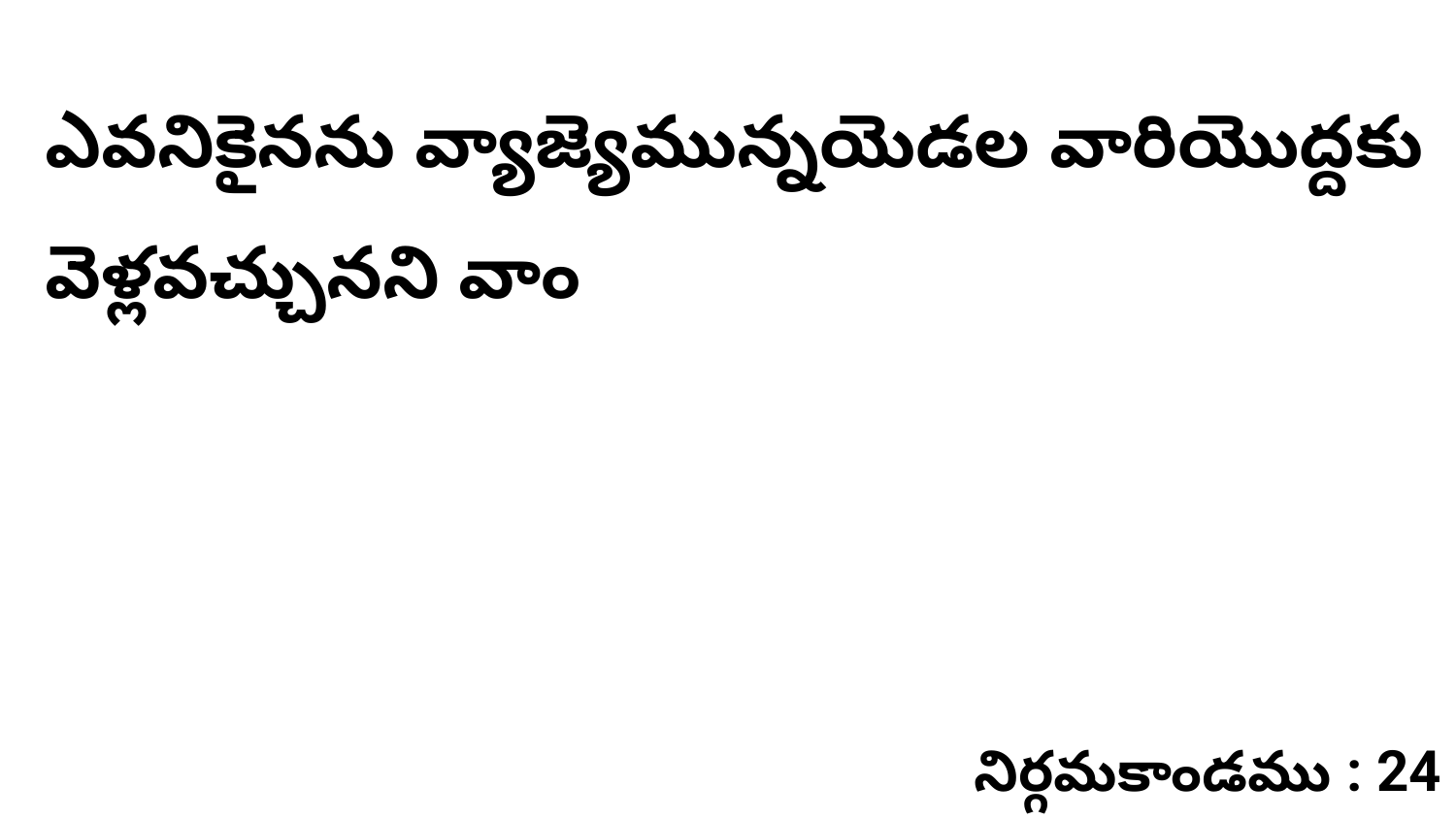

ఎవనికైనను వ్యాజ్యెమున్నయెడల వారియొద్దకు వెళ్లవచ్చునని వాం
నిర్గమకాండము : 24